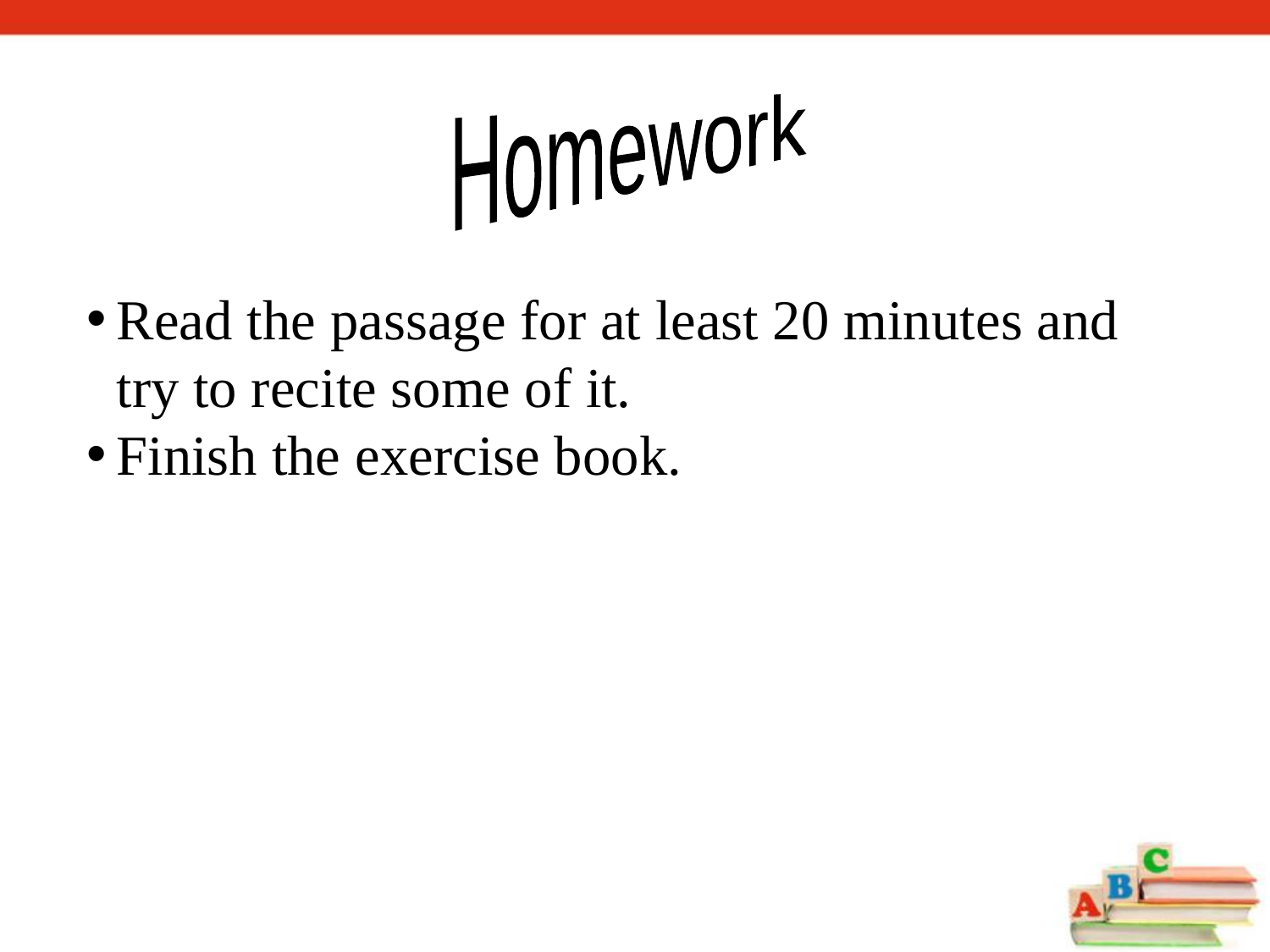

Homework

Read the passage for at least 20 minutes and    try to recite some of it.
Finish the exercise book.